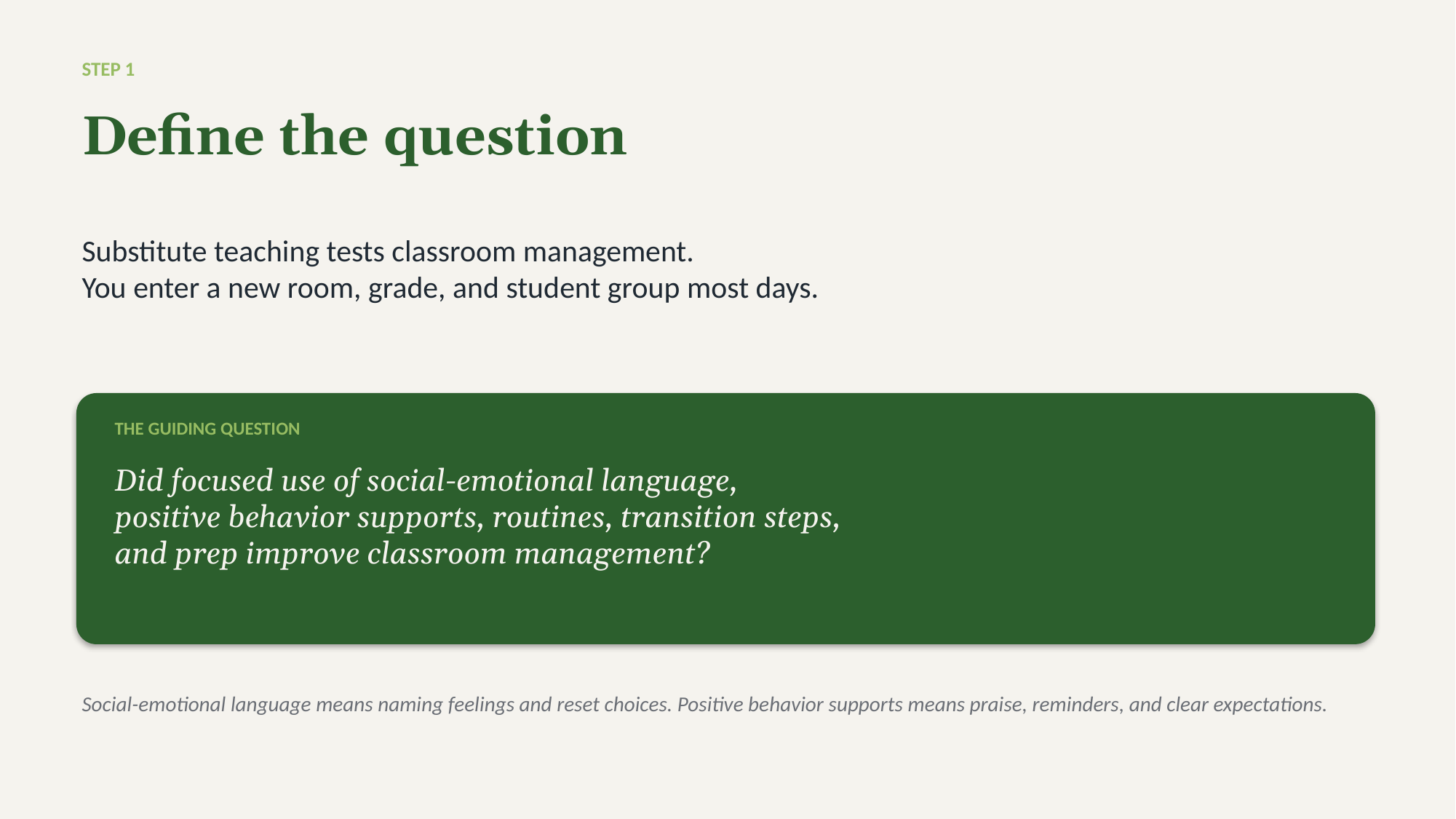

STEP 1
Define the question
Substitute teaching tests classroom management.
You enter a new room, grade, and student group most days.

THE GUIDING QUESTION
Did focused use of social-emotional language,
positive behavior supports, routines, transition steps,
and prep improve classroom management?
Social-emotional language means naming feelings and reset choices. Positive behavior supports means praise, reminders, and clear expectations.